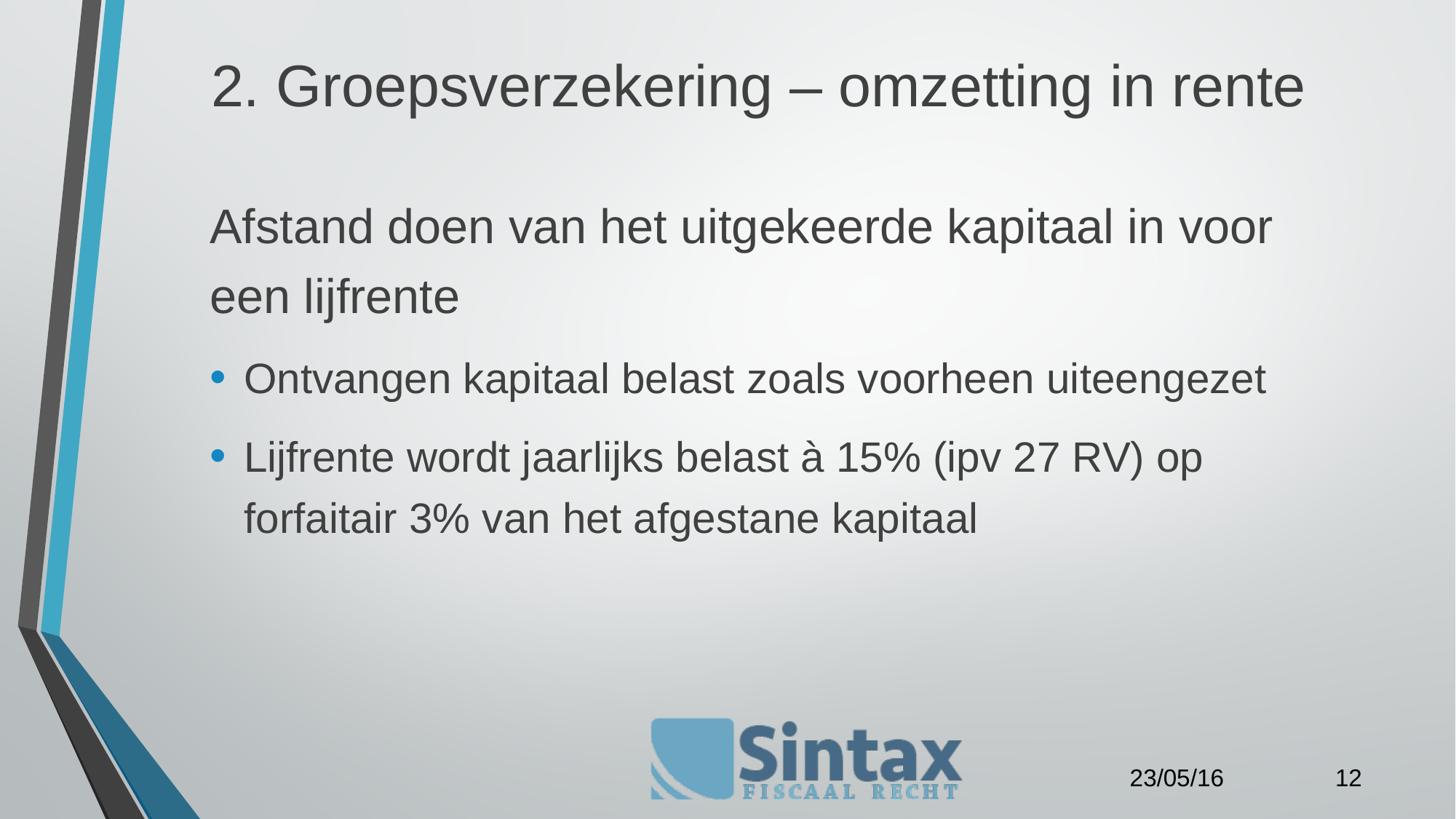

# 2. Groepsverzekering – omzetting in rente
Afstand doen van het uitgekeerde kapitaal in voor een lijfrente
Ontvangen kapitaal belast zoals voorheen uiteengezet
Lijfrente wordt jaarlijks belast à 15% (ipv 27 RV) op forfaitair 3% van het afgestane kapitaal
12
23/05/16